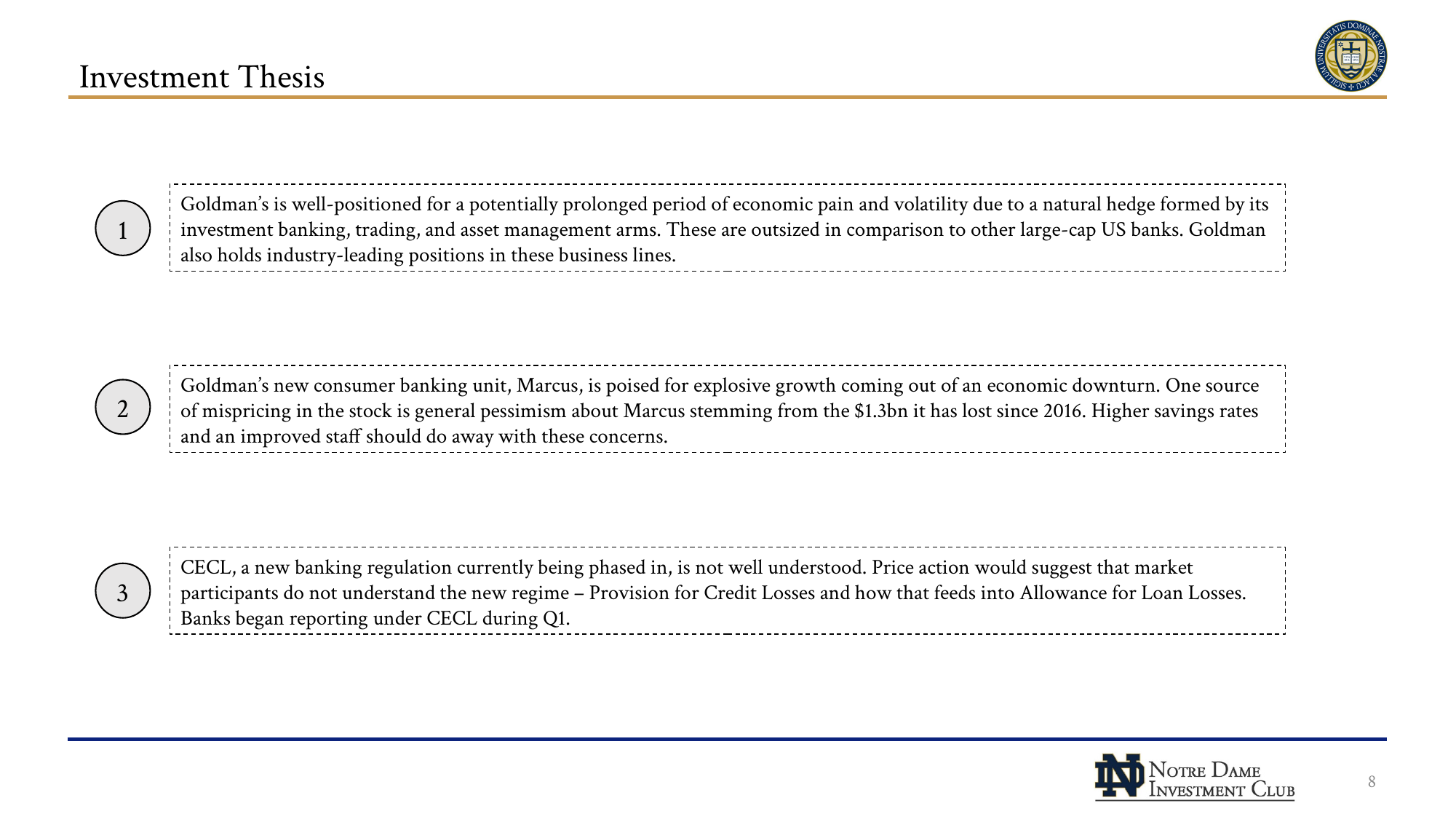

# Investment Thesis
Goldman’s is well-positioned for a potentially prolonged period of economic pain and volatility due to a natural hedge formed by its investment banking, trading, and asset management arms. These are outsized in comparison to other large-cap US banks. Goldman also holds industry-leading positions in these business lines.
1
Goldman’s new consumer banking unit, Marcus, is poised for explosive growth coming out of an economic downturn. One source of mispricing in the stock is general pessimism about Marcus stemming from the $1.3bn it has lost since 2016. Higher savings rates and an improved staff should do away with these concerns.
2
CECL, a new banking regulation currently being phased in, is not well understood. Price action would suggest that market participants do not understand the new regime – Provision for Credit Losses and how that feeds into Allowance for Loan Losses. Banks began reporting under CECL during Q1.
3

8